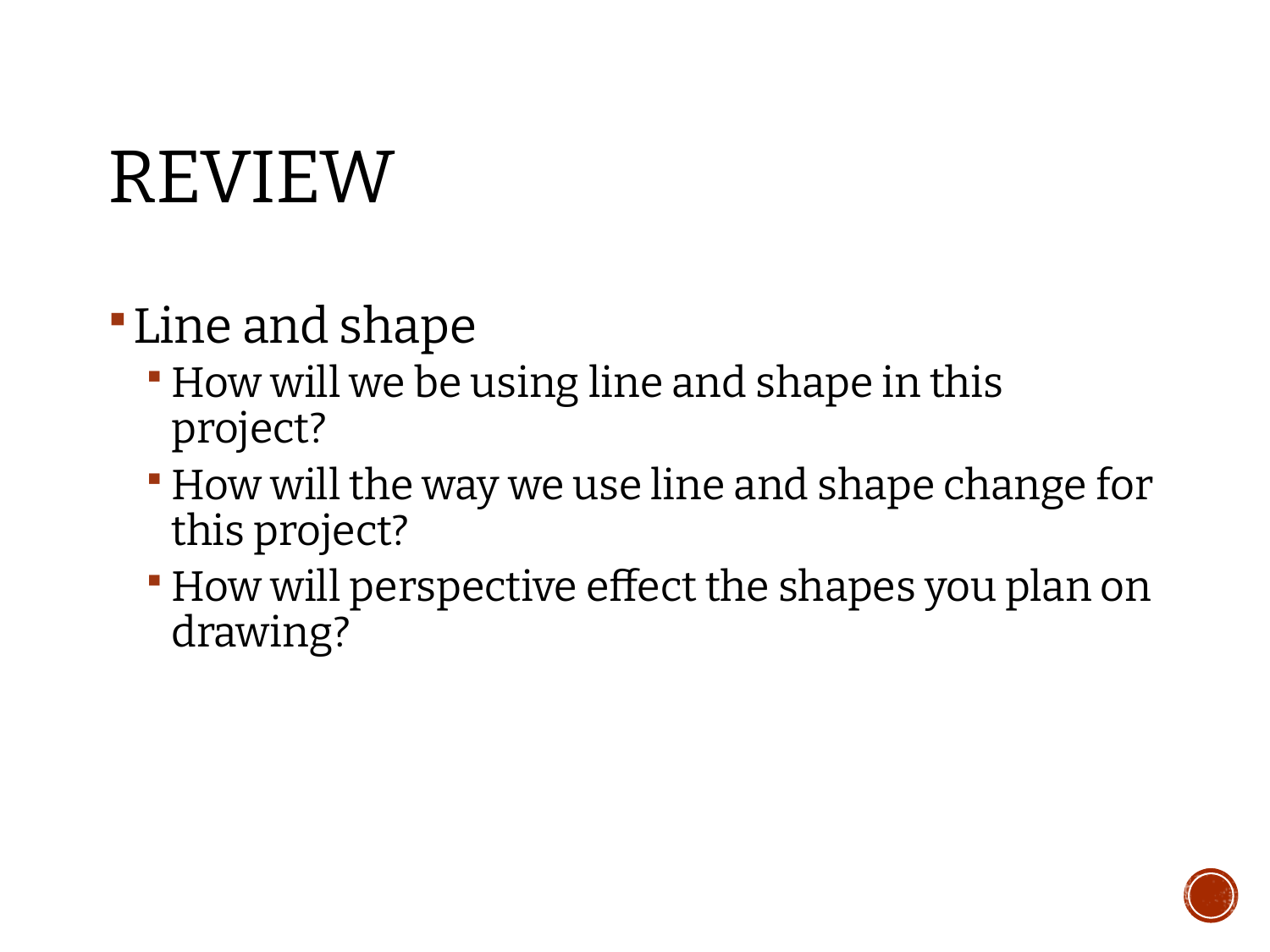

# Review
Line and shape
How will we be using line and shape in this project?
How will the way we use line and shape change for this project?
How will perspective effect the shapes you plan on drawing?